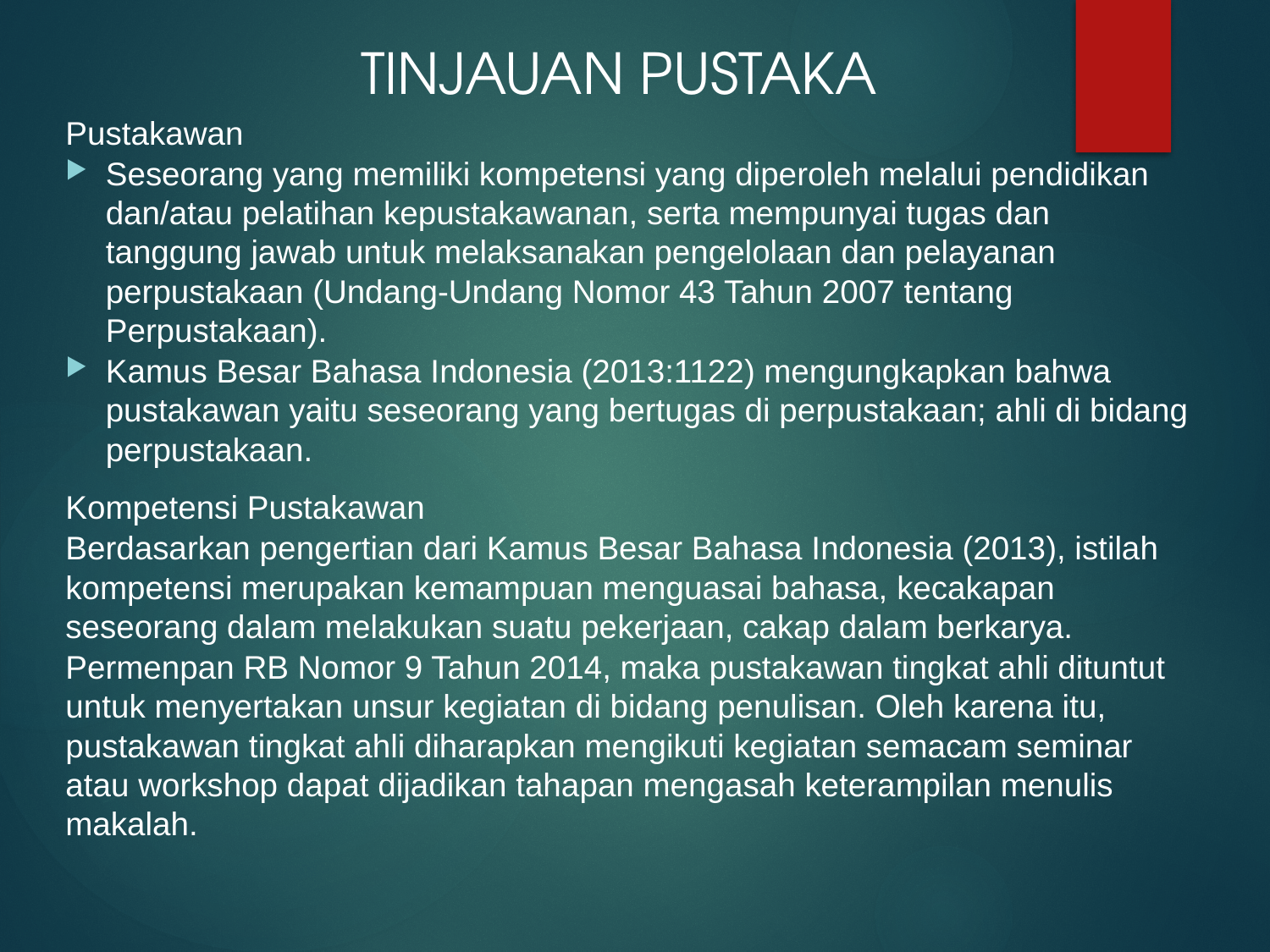

# TINJAUAN PUSTAKA
Pustakawan
Seseorang yang memiliki kompetensi yang diperoleh melalui pendidikan dan/atau pelatihan kepustakawanan, serta mempunyai tugas dan tanggung jawab untuk melaksanakan pengelolaan dan pelayanan perpustakaan (Undang-Undang Nomor 43 Tahun 2007 tentang Perpustakaan).
Kamus Besar Bahasa Indonesia (2013:1122) mengungkapkan bahwa pustakawan yaitu seseorang yang bertugas di perpustakaan; ahli di bidang perpustakaan.

Kompetensi Pustakawan
Berdasarkan pengertian dari Kamus Besar Bahasa Indonesia (2013), istilah kompetensi merupakan kemampuan menguasai bahasa, kecakapan seseorang dalam melakukan suatu pekerjaan, cakap dalam berkarya.
Permenpan RB Nomor 9 Tahun 2014, maka pustakawan tingkat ahli dituntut untuk menyertakan unsur kegiatan di bidang penulisan. Oleh karena itu, pustakawan tingkat ahli diharapkan mengikuti kegiatan semacam seminar atau workshop dapat dijadikan tahapan mengasah keterampilan menulis makalah.